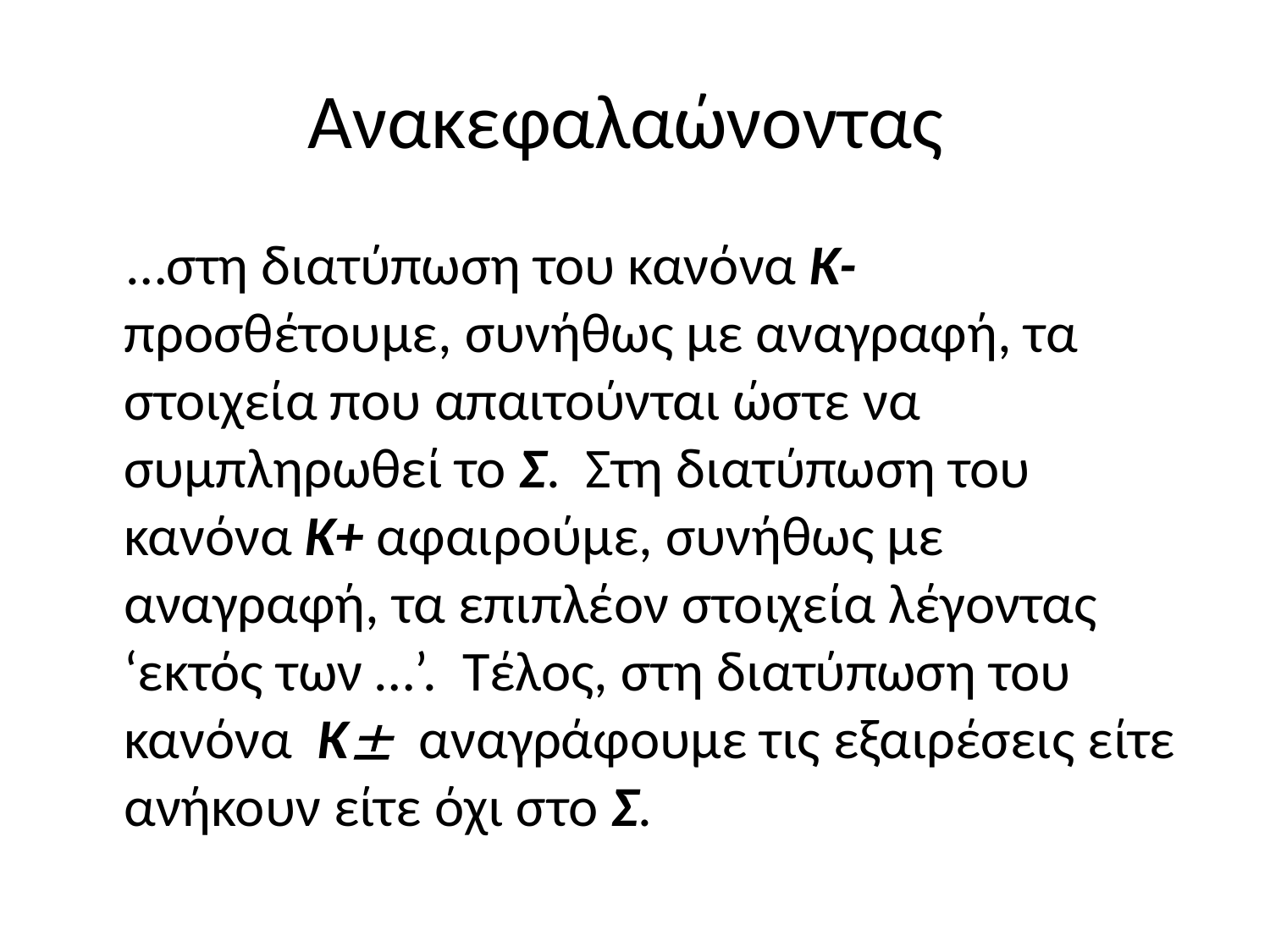

# Ανακεφαλαώνοντας
    …στη διατύπωση του κανόνα Κ-  προσθέτουμε, συνήθως με αναγραφή, τα στοιχεία που απαιτούνται ώστε να συμπληρωθεί το Σ.  Στη διατύπωση του κανόνα Κ+ αφαιρούμε, συνήθως με αναγραφή, τα επιπλέον στοιχεία λέγοντας ‘εκτός των …’.  Τέλος, στη διατύπωση του κανόνα  Κ±  αναγράφουμε τις εξαιρέσεις είτε ανήκουν είτε όχι στο Σ.